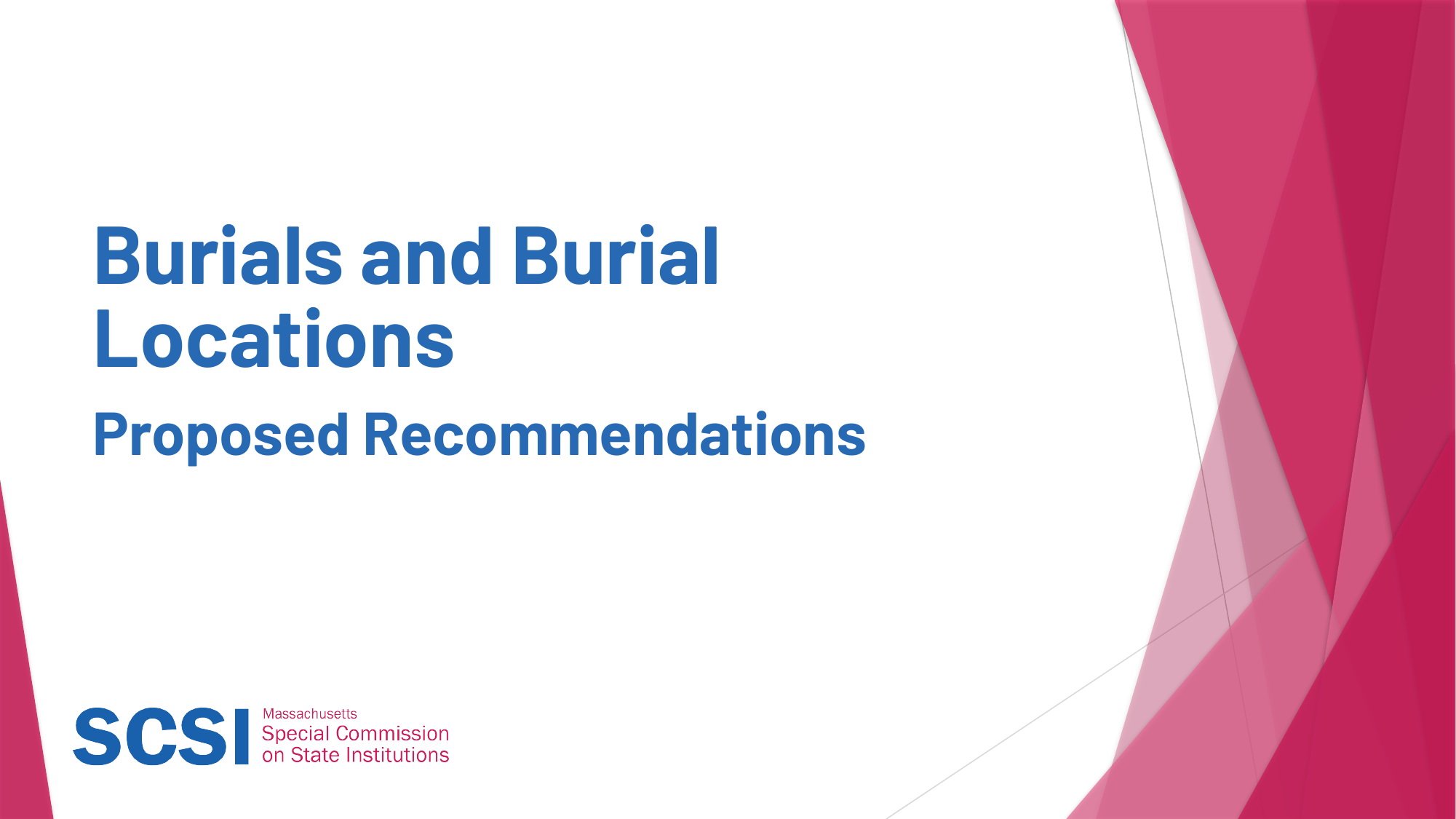

# Burials and Burial Locations
Proposed Recommendations